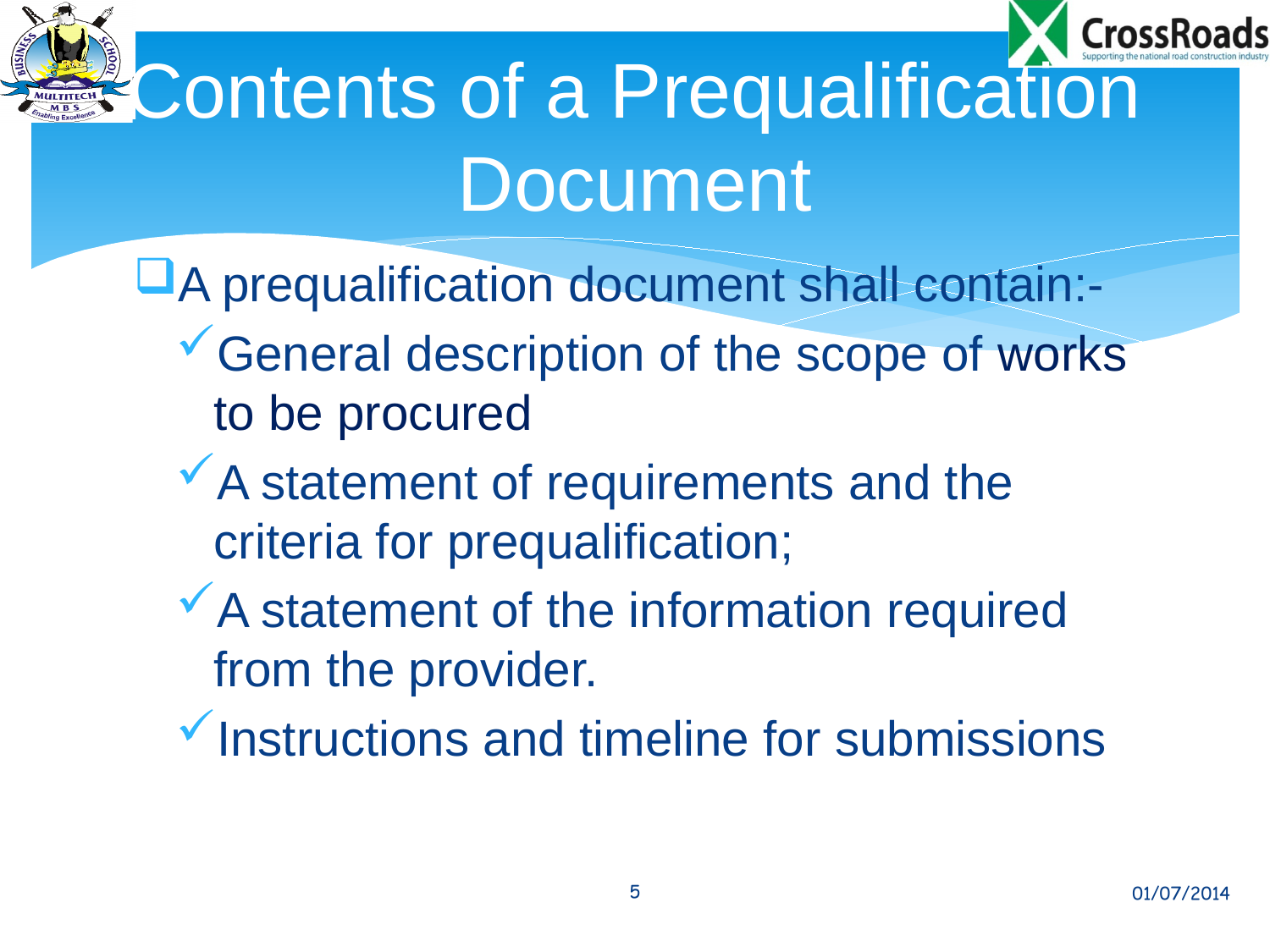

# Contents of a Prequalification Document
A prequalification document shall contain:-
General description of the scope of works to be procured
A statement of requirements and the criteria for prequalification;
A statement of the information required from the provider.
Instructions and timeline for submissions
5
01/07/2014